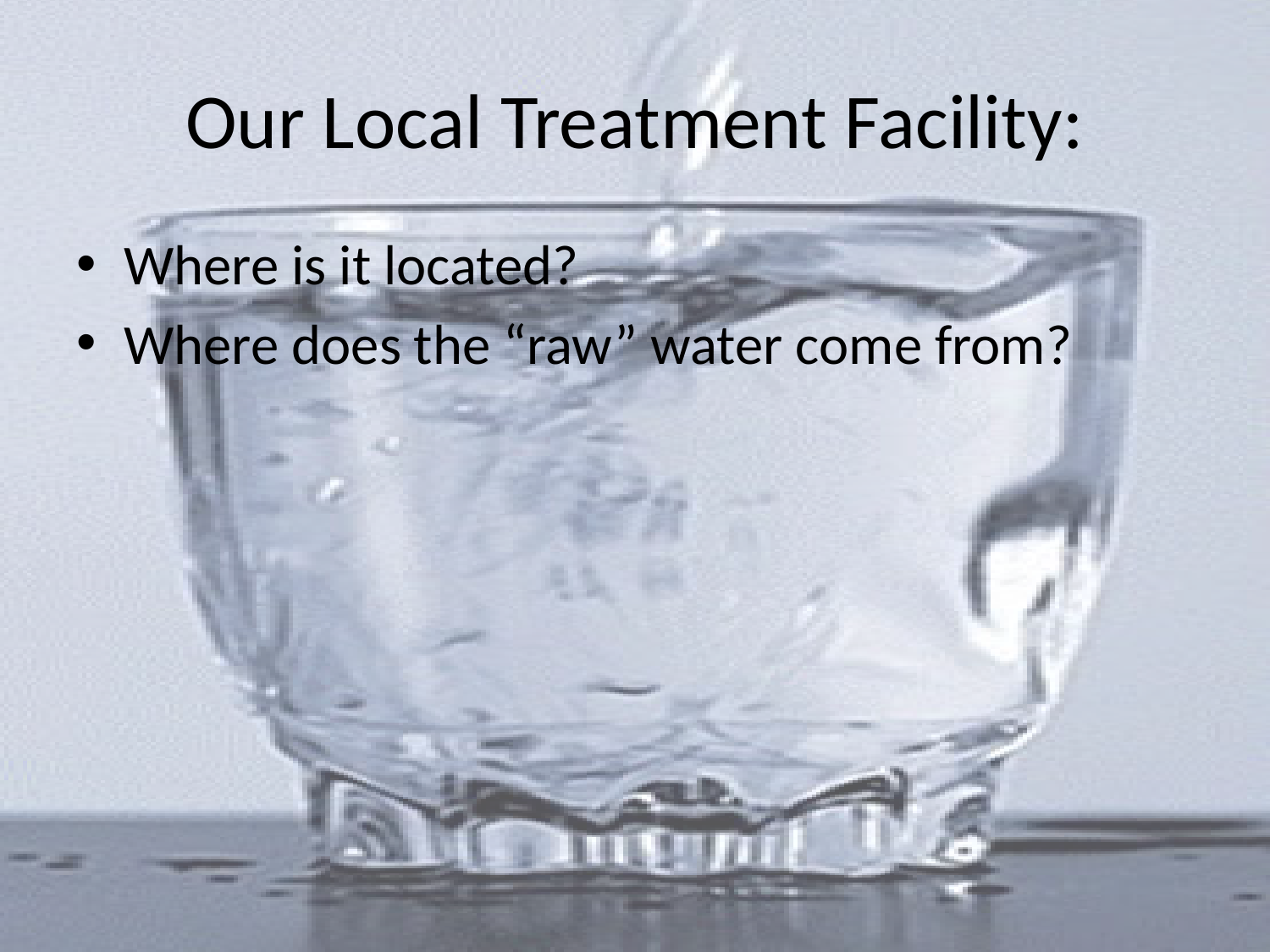

# Our Local Treatment Facility:
Where is it located?
Where does the “raw” water come from?